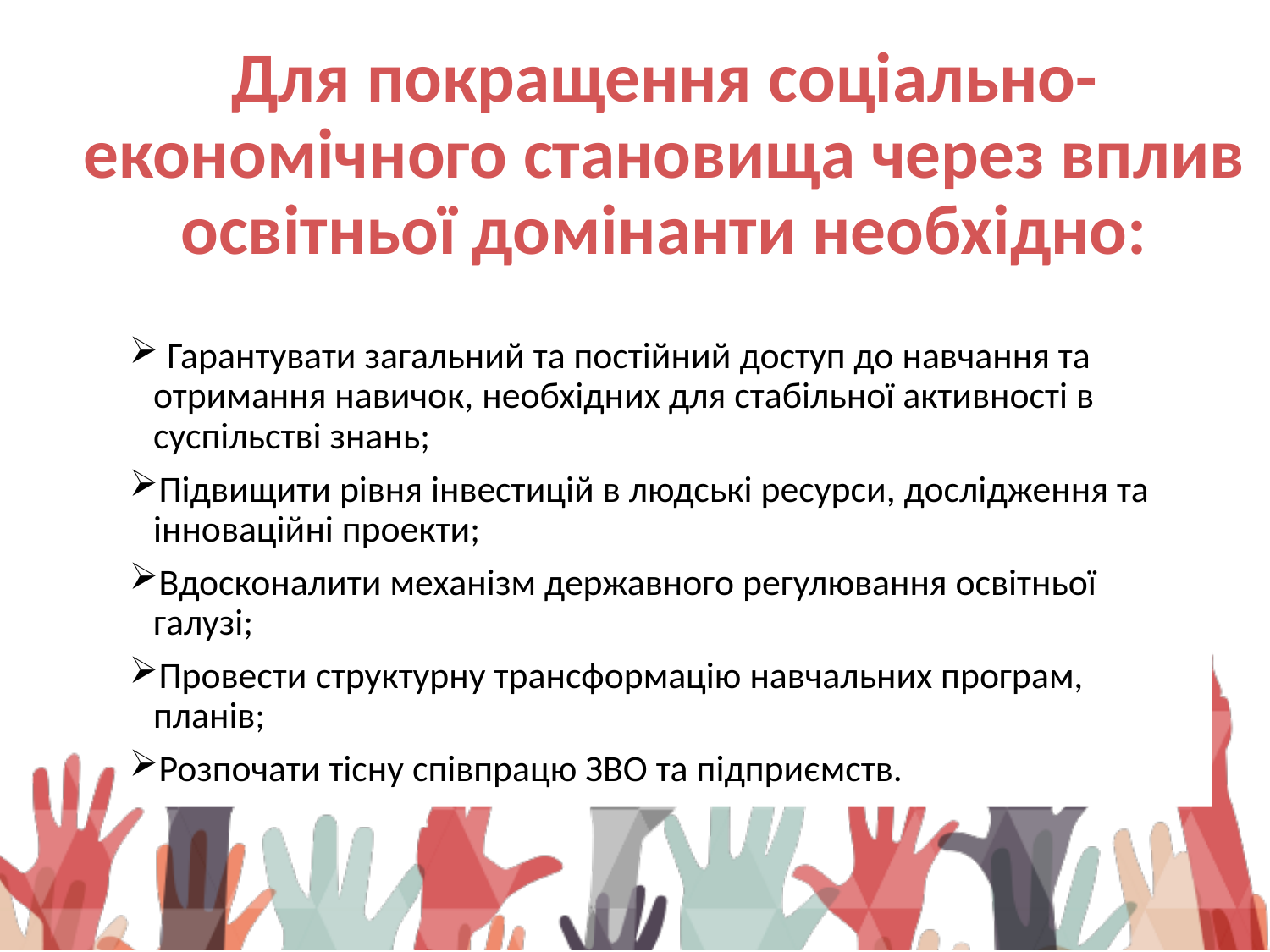

Для покращення соціально-економічного становища через вплив освітньої домінанти необхідно:

 Гарантувати загальний та постійний доступ до навчання та отримання навичок, необхідних для стабільної активності в суспільстві знань;
Підвищити рівня інвестицій в людські ресурси, дослідження та інноваційні проекти;
Вдосконалити механізм державного регулювання освітньої галузі;
Провести структурну трансформацію навчальних програм, планів;
Розпочати тісну співпрацю ЗВО та підприємств.